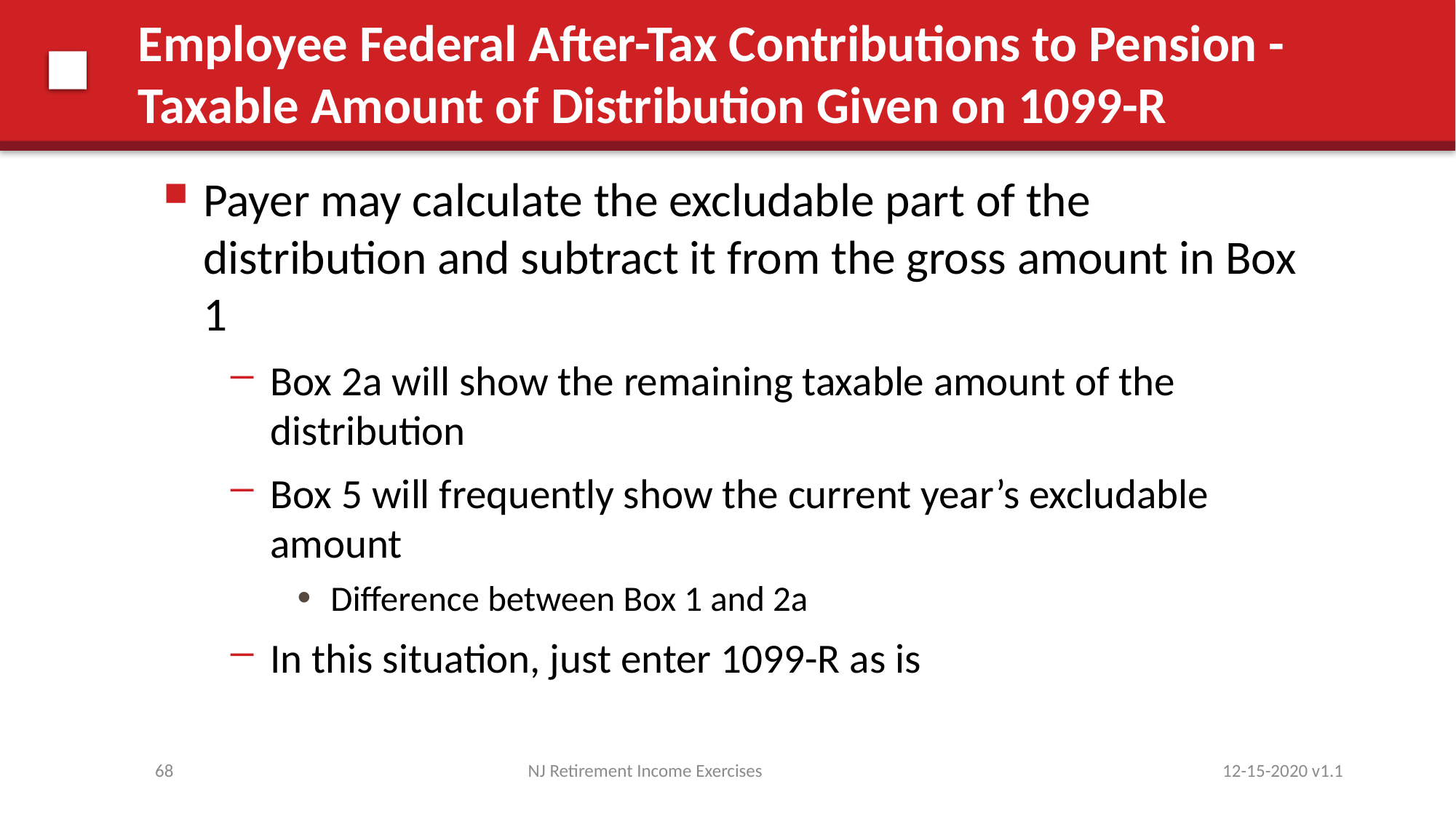

# Employee Federal After-Tax Contributions to Pension - Taxable Amount of Distribution Given on 1099-R
Payer may calculate the excludable part of the distribution and subtract it from the gross amount in Box 1
Box 2a will show the remaining taxable amount of the distribution
Box 5 will frequently show the current year’s excludable amount
Difference between Box 1 and 2a
In this situation, just enter 1099-R as is

68
NJ Retirement Income Exercises
12-15-2020 v1.1